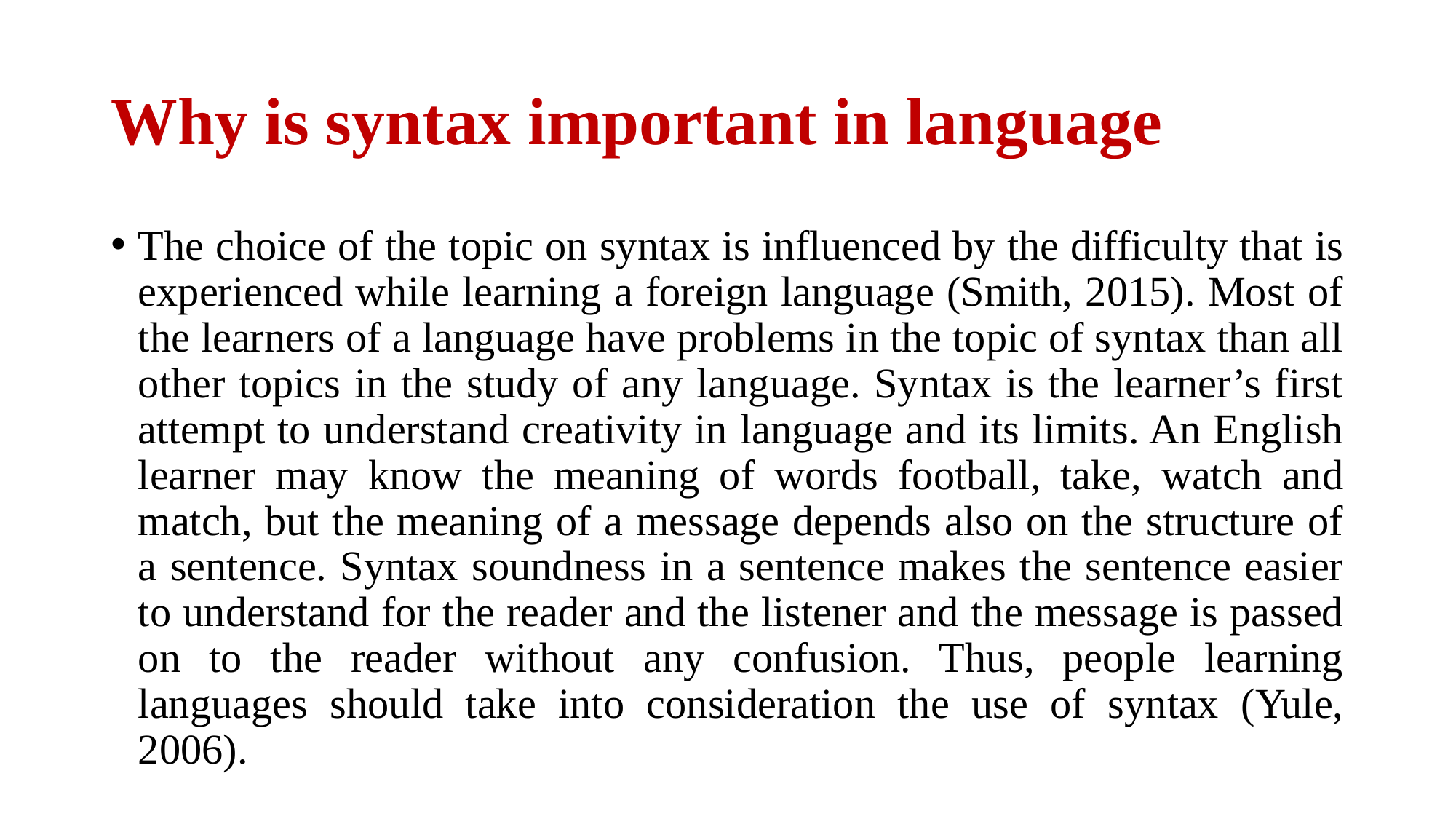

# Why is syntax important in language
The choice of the topic on syntax is influenced by the difficulty that is experienced while learning a foreign language (Smith, 2015). Most of the learners of a language have problems in the topic of syntax than all other topics in the study of any language. Syntax is the learner’s first attempt to understand creativity in language and its limits. An English learner may know the meaning of words football, take, watch and match, but the meaning of a message depends also on the structure of a sentence. Syntax soundness in a sentence makes the sentence easier to understand for the reader and the listener and the message is passed on to the reader without any confusion. Thus, people learning languages should take into consideration the use of syntax (Yule, 2006).